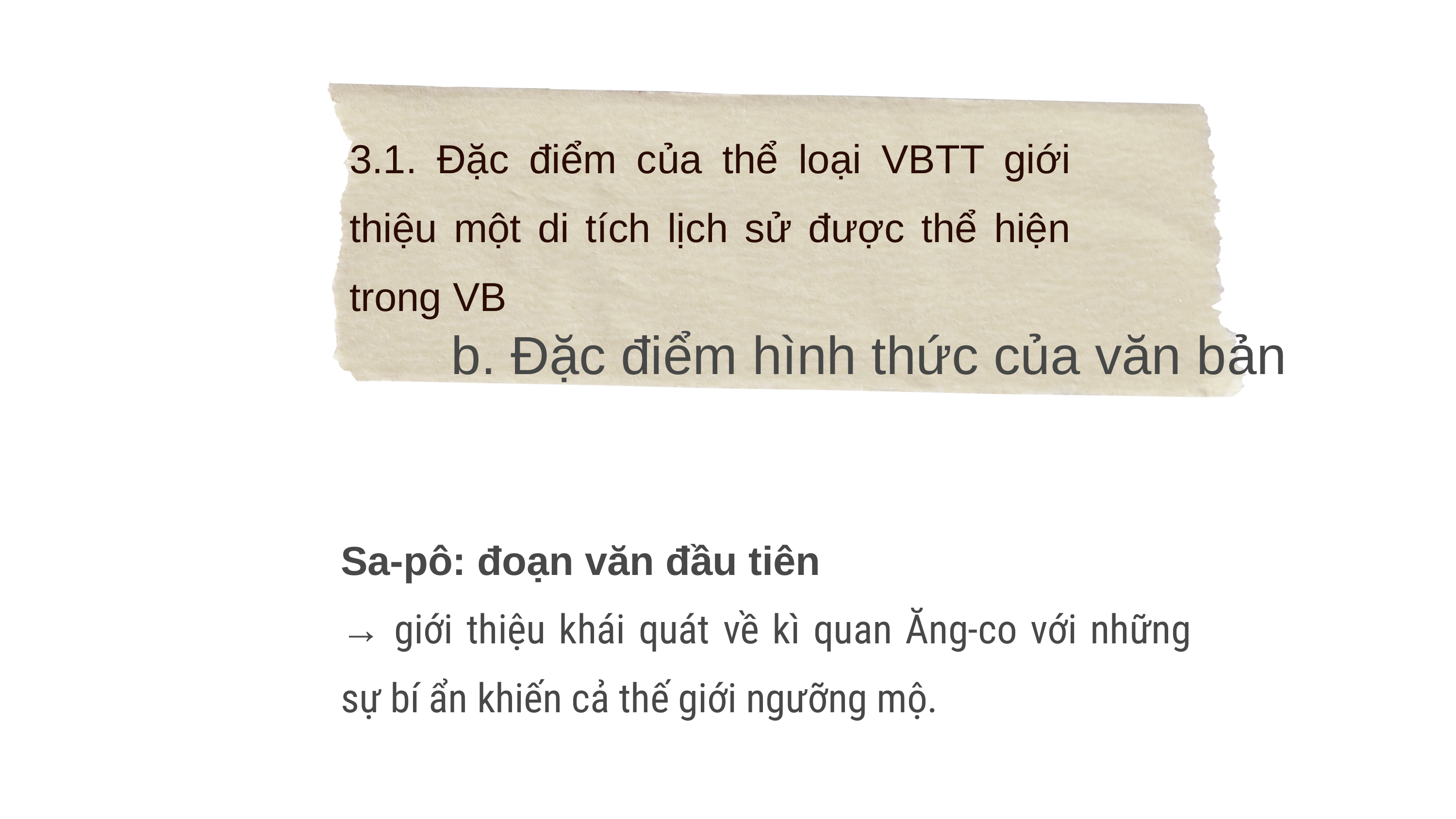

3.1. Đặc điểm của thể loại VBTT giới thiệu một di tích lịch sử được thể hiện trong VB

b. Đặc điểm hình thức của văn bản
Sa-pô: đoạn văn đầu tiên
→ giới thiệu khái quát về kì quan Ăng-co với những sự bí ẩn khiến cả thế giới ngưỡng mộ.